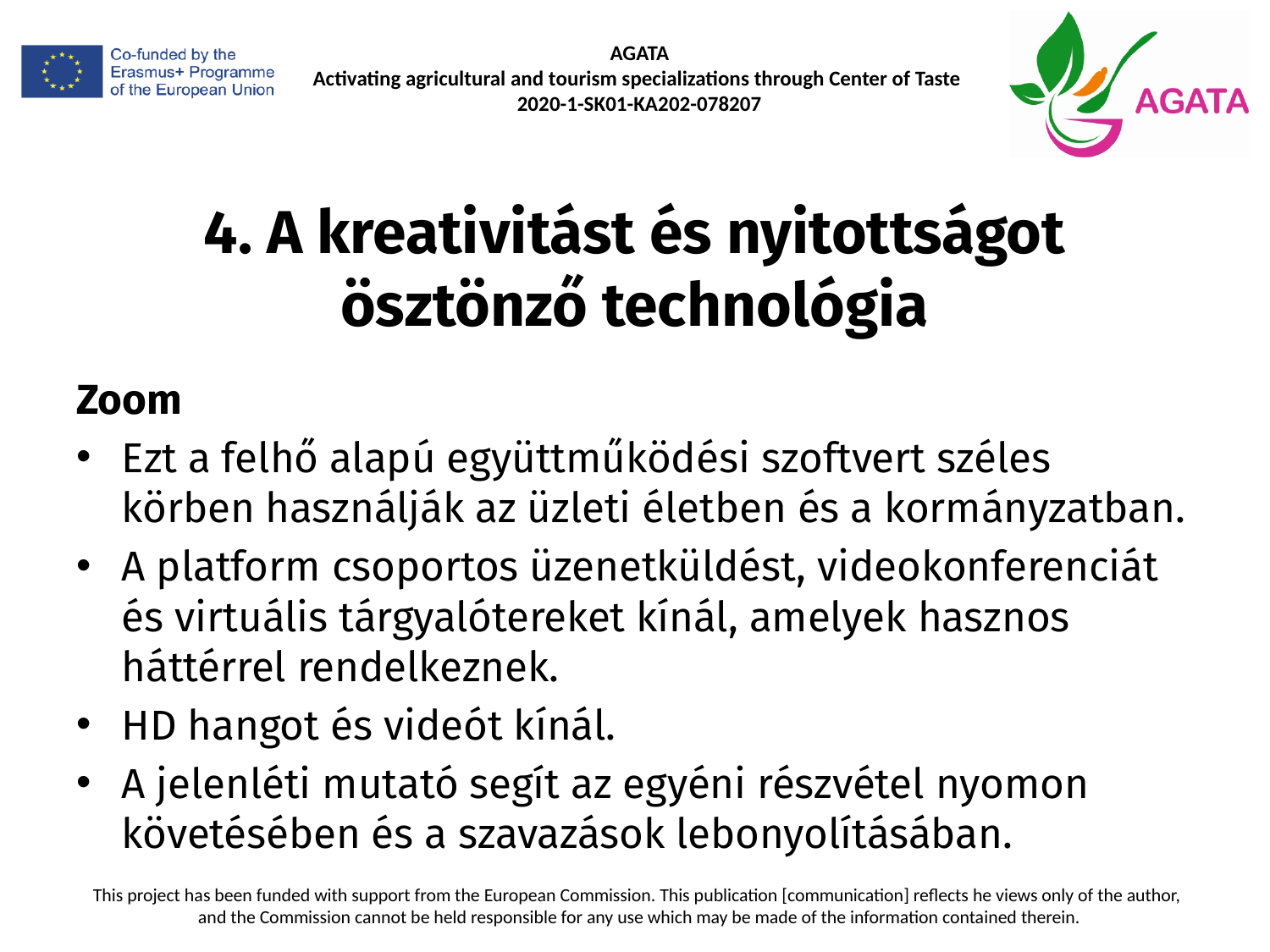

# 4. A kreativitást és nyitottságot ösztönző technológia
Zoom
Ezt a felhő alapú együttműködési szoftvert széles körben használják az üzleti életben és a kormányzatban.
A platform csoportos üzenetküldést, videokonferenciát és virtuális tárgyalótereket kínál, amelyek hasznos háttérrel rendelkeznek.
HD hangot és videót kínál.
A jelenléti mutató segít az egyéni részvétel nyomon követésében és a szavazások lebonyolításában.